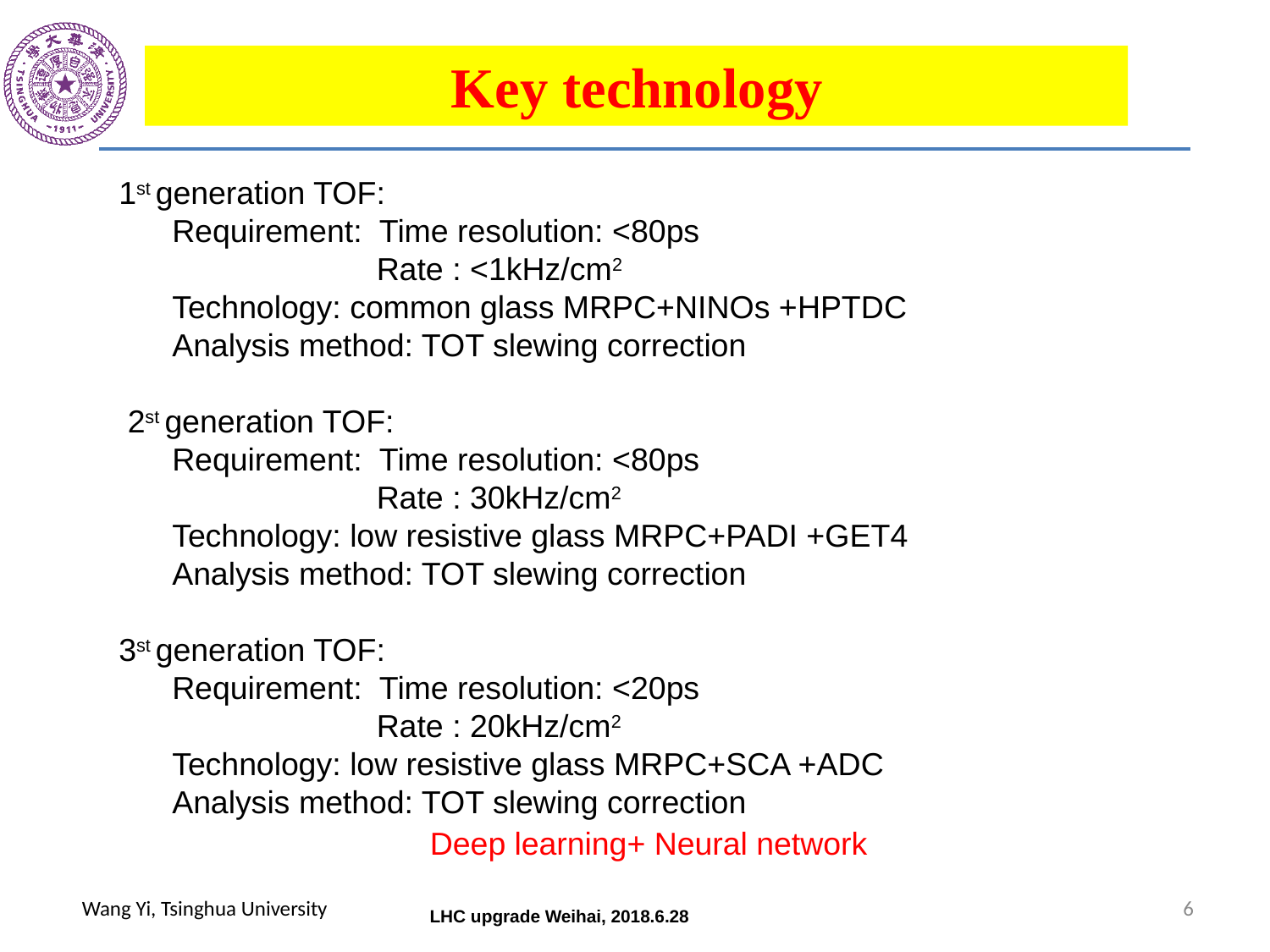

Key technology
1st generation TOF:
      Requirement:  Time resolution: <80ps
                             Rate : <1kHz/cm2
      Technology: common glass MRPC+NINOs +HPTDC
      Analysis method: TOT slewing correction

 2st generation TOF:
      Requirement:  Time resolution: <80ps
                             Rate : 30kHz/cm2
      Technology: low resistive glass MRPC+PADI +GET4
      Analysis method: TOT slewing correction

3st generation TOF:
      Requirement:  Time resolution: <20ps
                             Rate : 20kHz/cm2
      Technology: low resistive glass MRPC+SCA +ADC
      Analysis method: TOT slewing correction
                                   Deep learning+ Neural network
6